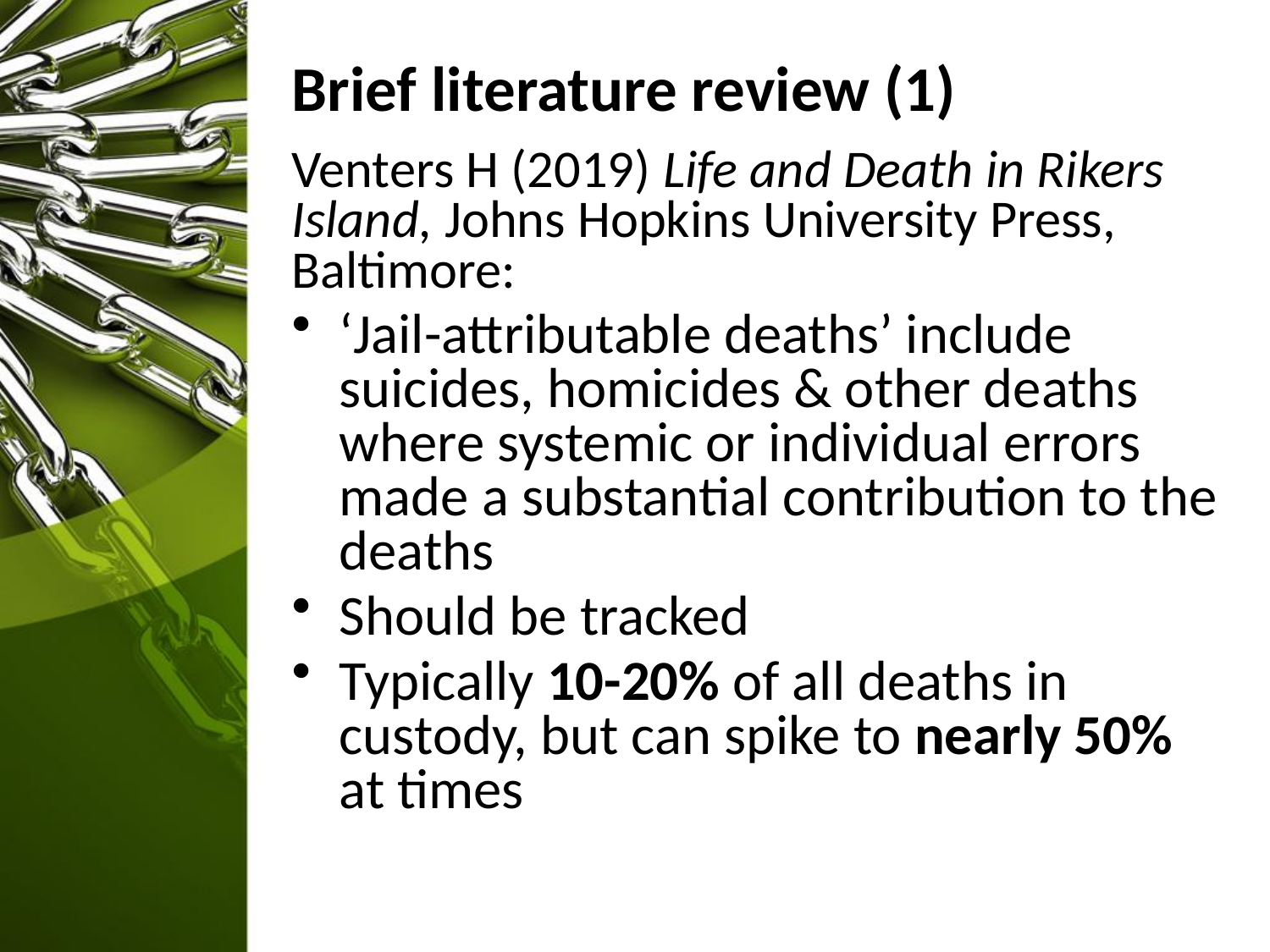

# Brief literature review (1)
Venters H (2019) Life and Death in Rikers Island, Johns Hopkins University Press, Baltimore:
‘Jail-attributable deaths’ include suicides, homicides & other deaths where systemic or individual errors made a substantial contribution to the deaths
Should be tracked
Typically 10-20% of all deaths in custody, but can spike to nearly 50% at times